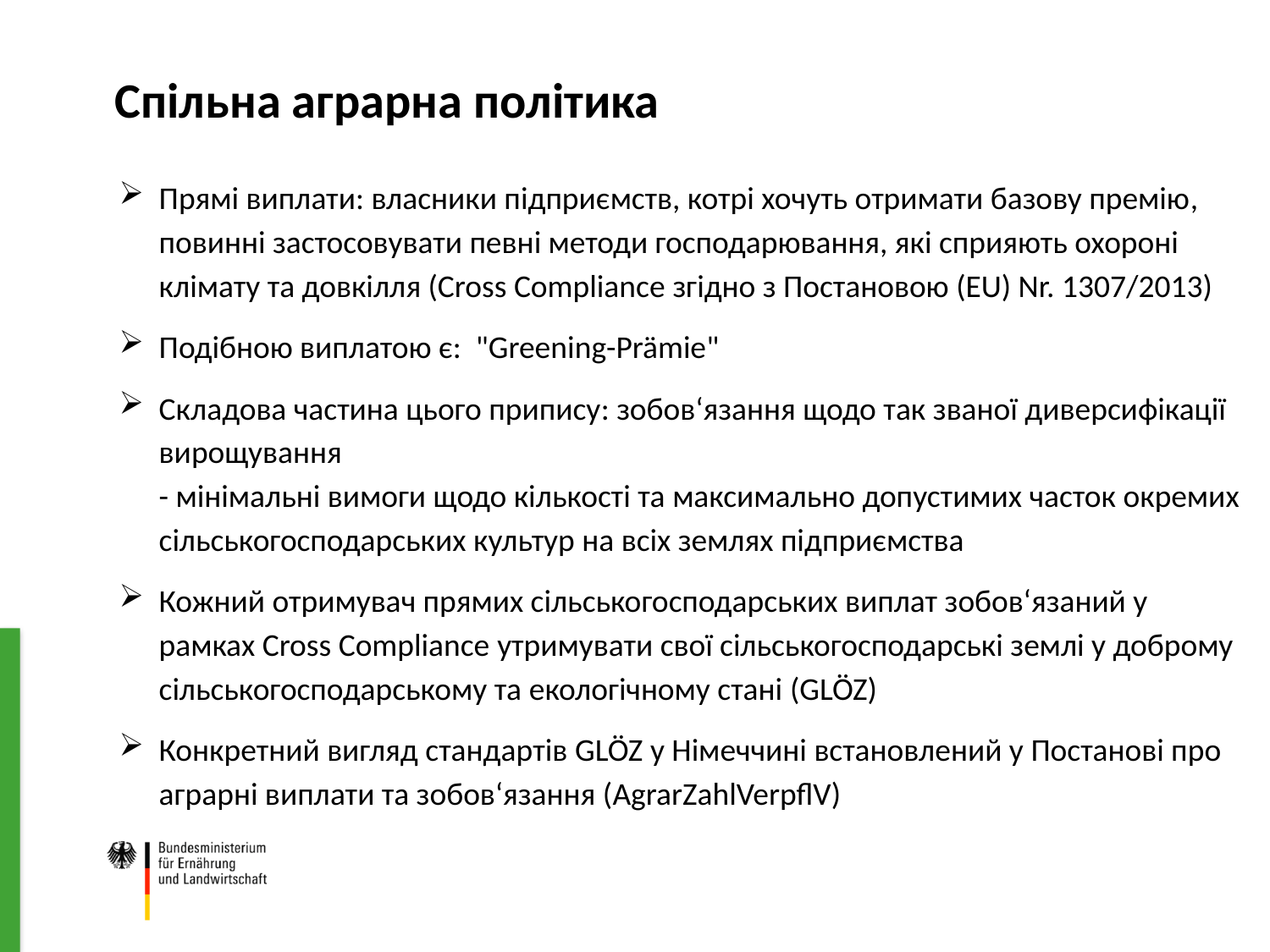

Спільна аграрна політика
Прямі виплати: власники підприємств, котрі хочуть отримати базову премію, повинні застосовувати певні методи господарювання, які сприяють охороні клімату та довкілля (Cross Compliance згідно з Постановою (EU) Nr. 1307/2013)
Подібною виплатою є:  "Greening-Prämie"
Складова частина цього припису: зобов‘язання щодо так званої диверсифікації вирощування
- мінімальні вимоги щодо кількості та максимально допустимих часток окремих сільськогосподарських культур на всіх землях підприємства
Кожний отримувач прямих сільськогосподарських виплат зобов‘язаний у рамках Cross Compliance утримувати свої сільськогосподарські землі у доброму сільськогосподарському та екологічному стані (GLÖZ)
Конкретний вигляд стандартів GLÖZ у Німеччині встановлений у Постанові про аграрні виплати та зобов‘язання (AgrarZahlVerpflV)